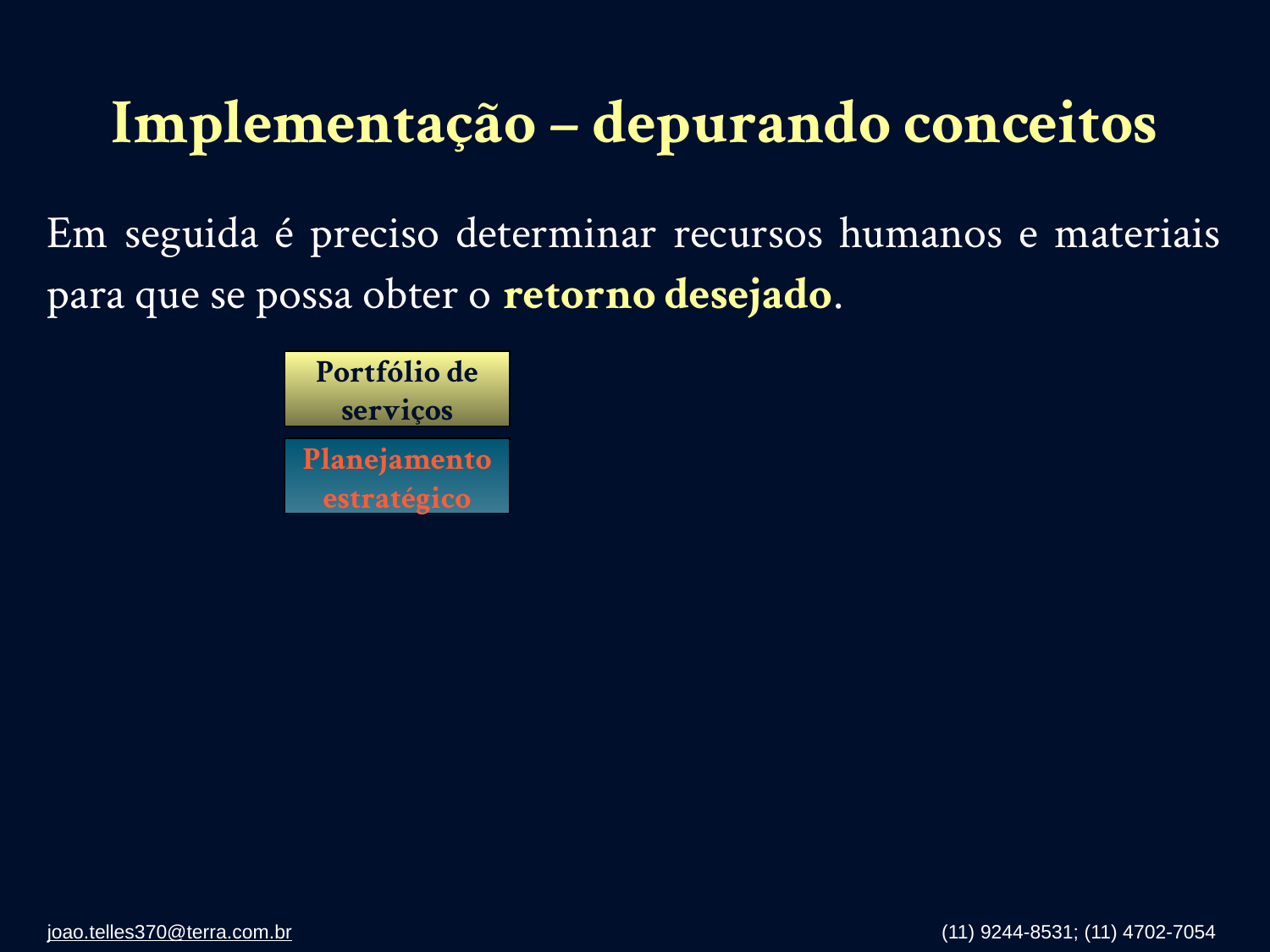

# Implementação – depurando conceitos
Em seguida é preciso determinar recursos humanos e materiais para que se possa obter o retorno desejado.

Portfólio de serviços
Planejamento estratégico